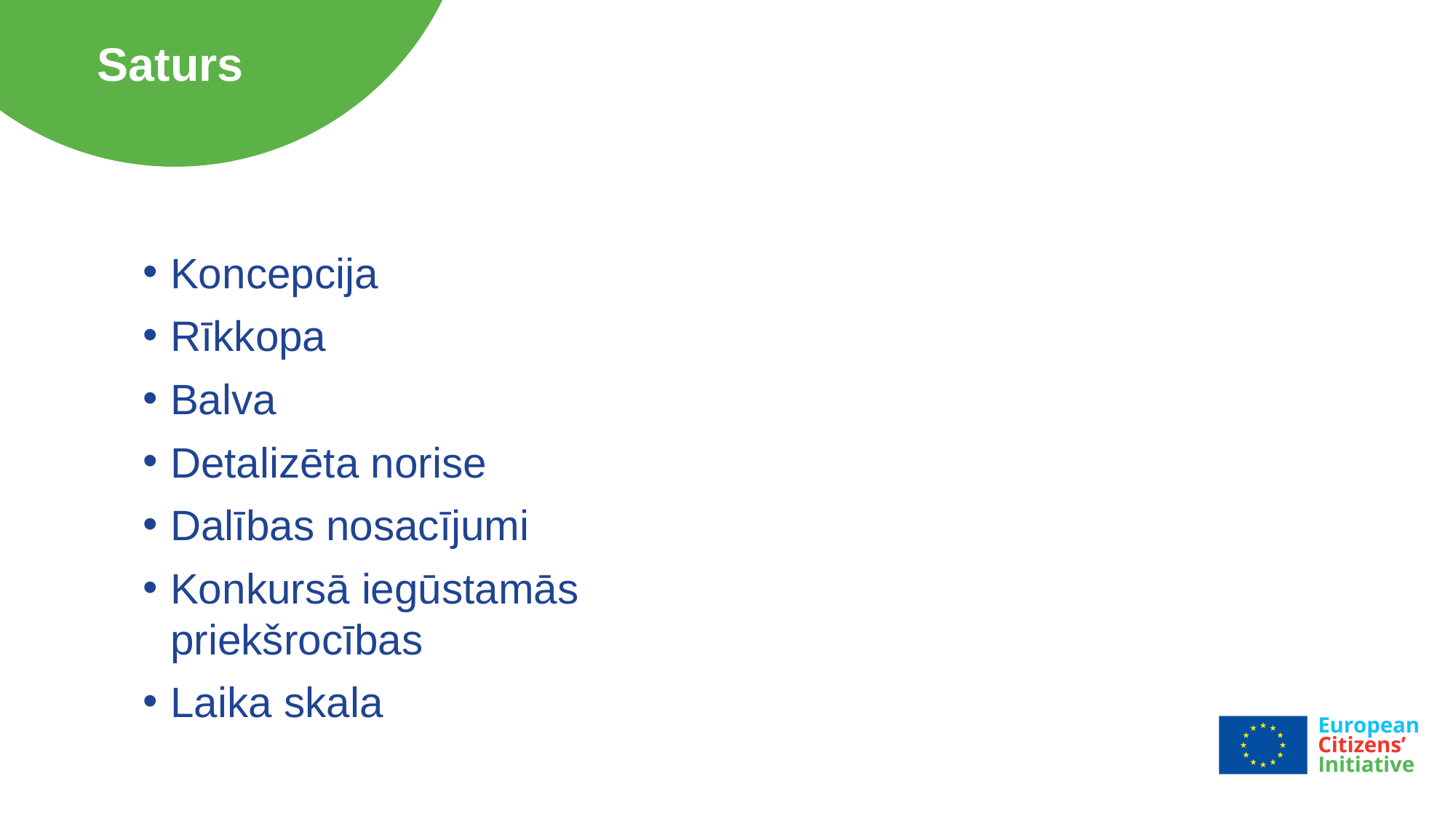

# Saturs
Koncepcija
Rīkkopa
Balva
Detalizēta norise
Dalības nosacījumi
Konkursā iegūstamās priekšrocības
Laika skala